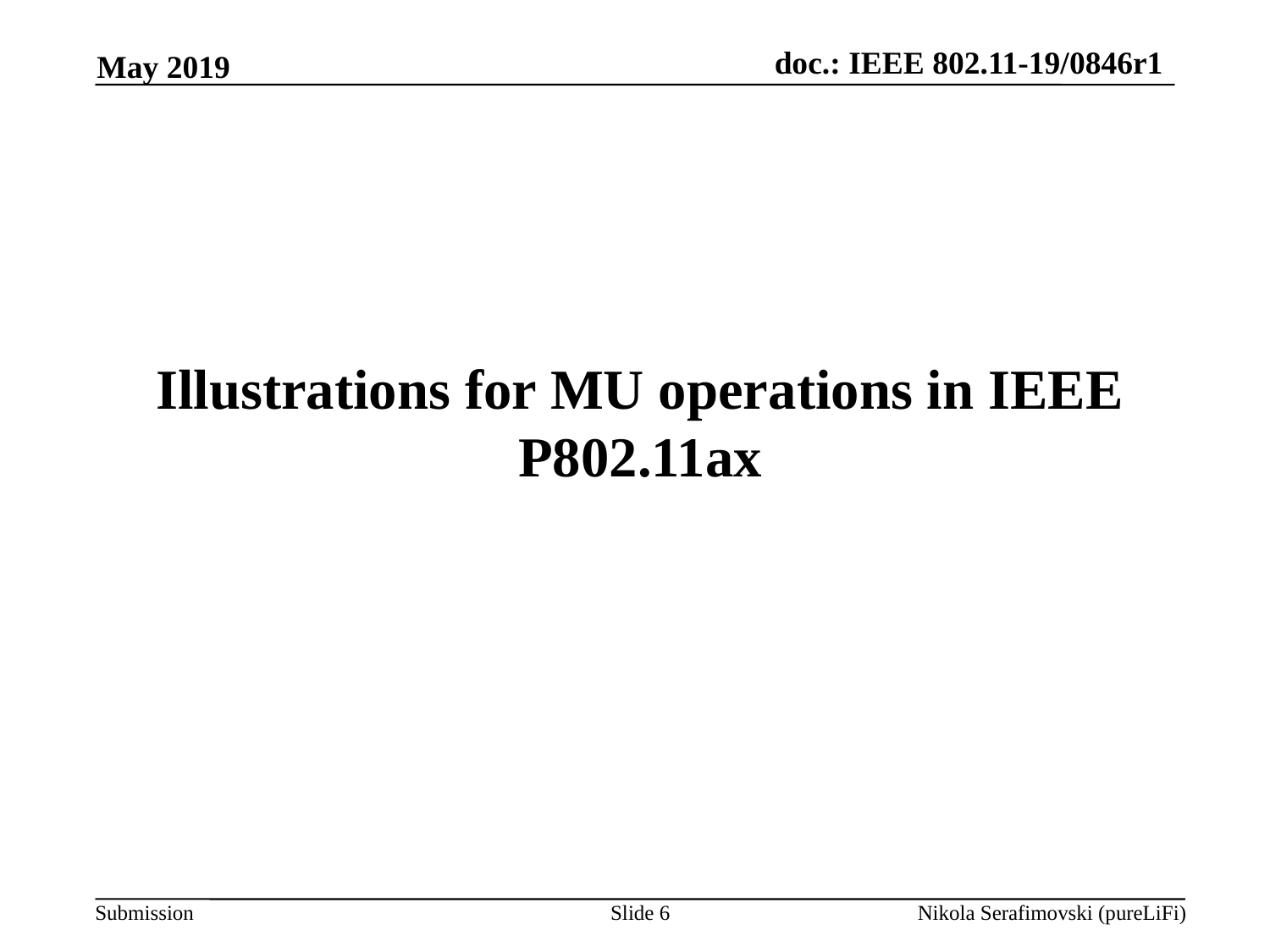

May 2019

# Illustrations for MU operations in IEEE P802.11ax
Slide 6
Nikola Serafimovski (pureLiFi)